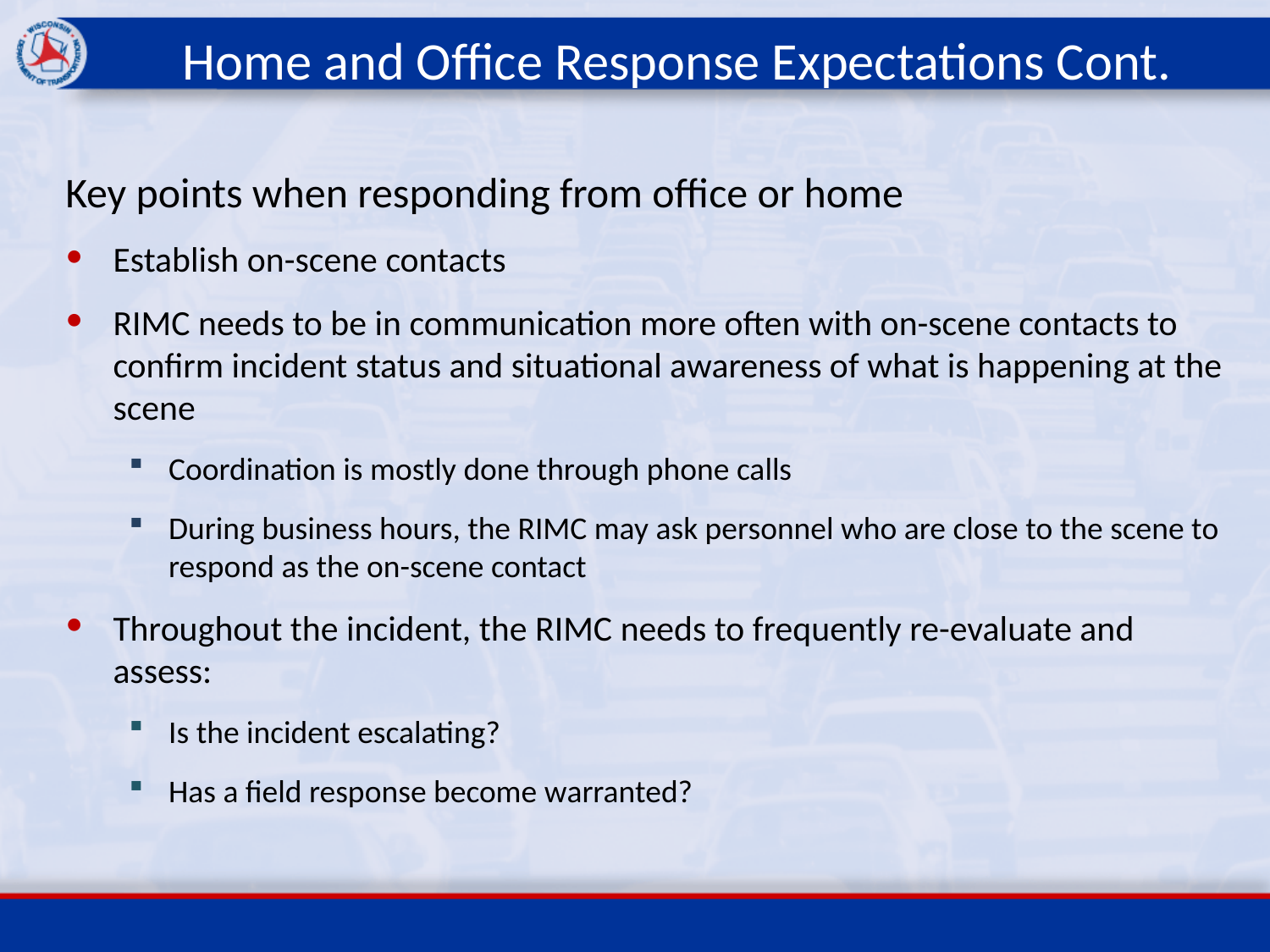

# Home and Office Response Expectations Cont.
Key points when responding from office or home
Establish on-scene contacts
RIMC needs to be in communication more often with on-scene contacts to confirm incident status and situational awareness of what is happening at the scene
Coordination is mostly done through phone calls
During business hours, the RIMC may ask personnel who are close to the scene to respond as the on-scene contact
Throughout the incident, the RIMC needs to frequently re-evaluate and assess:
Is the incident escalating?
Has a field response become warranted?